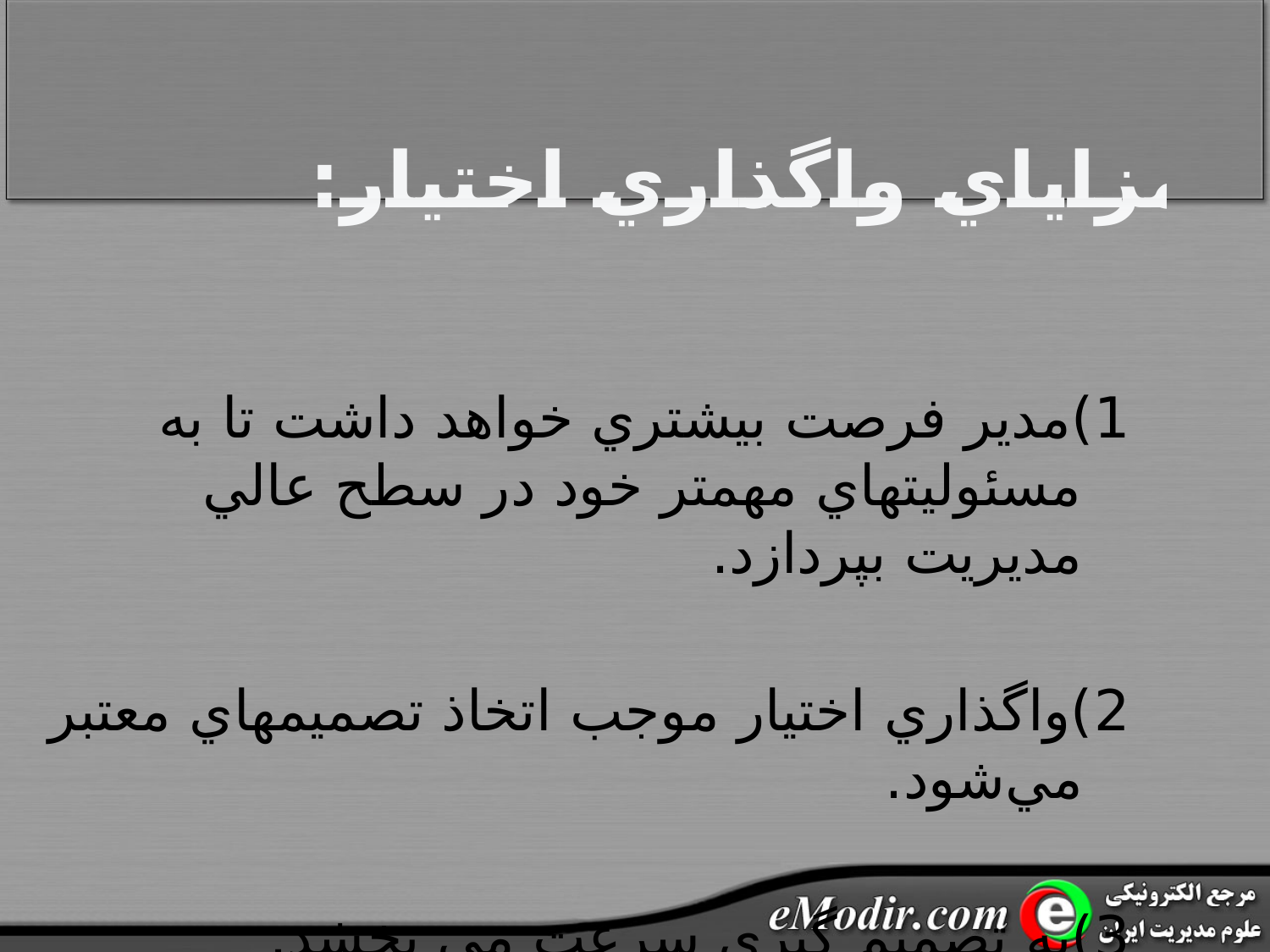

# مزاياي واگذاري اختيار:

1)مدير فرصت بيشتري خواهد داشت تا به مسئوليتهاي مهمتر خود در سطح عالي مديريت بپردازد.

2)واگذاري اختيار موجب اتخاذ تصميمهاي معتبر مي‌شود.

3)به تصميم گيري سرعت مي بخشد.